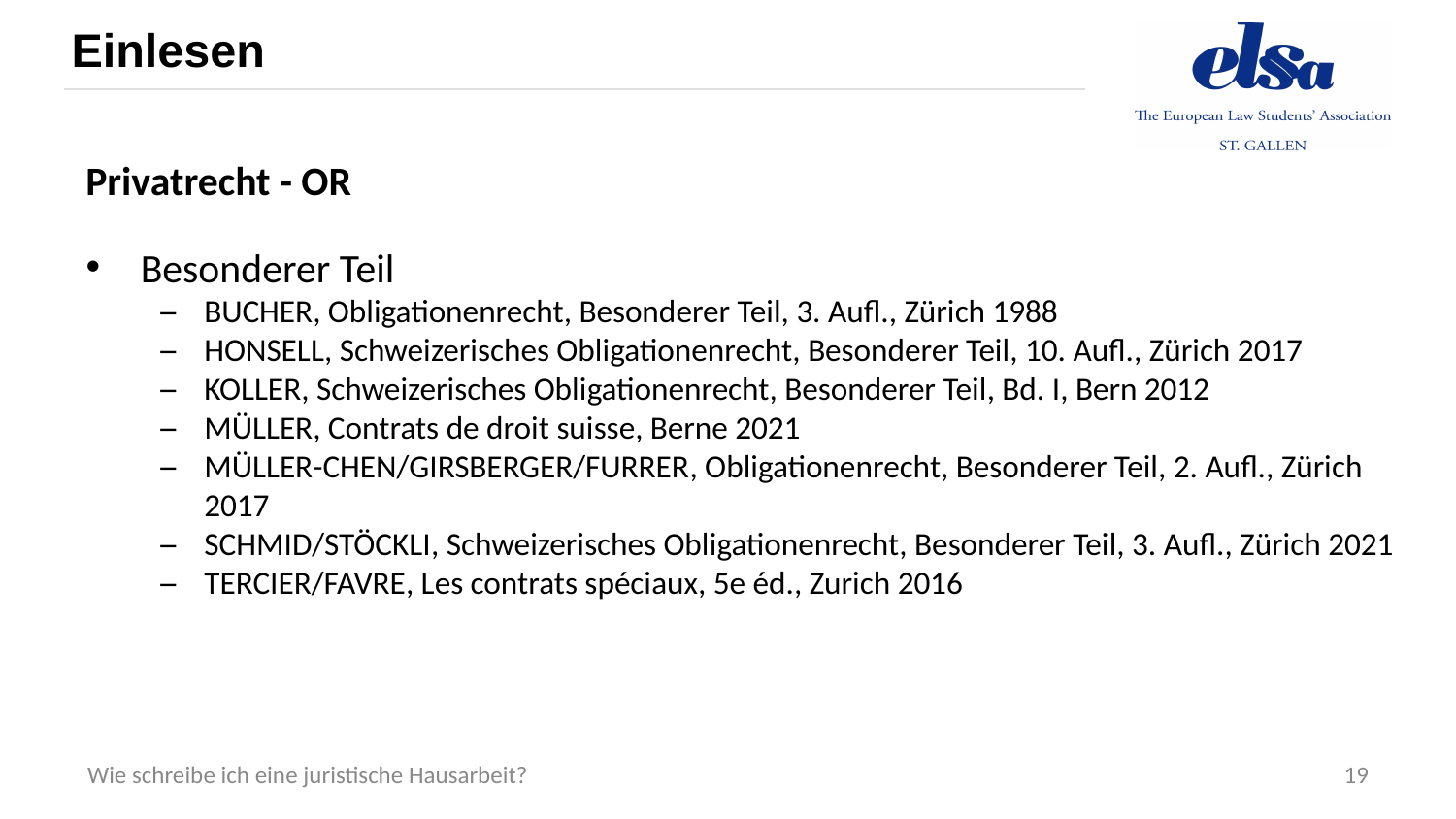

# Einlesen
Privatrecht - OR
Besonderer Teil
Bucher, Obligationenrecht, Besonderer Teil, 3. Aufl., Zürich 1988
Honsell, Schweizerisches Obligationenrecht, Besonderer Teil, 10. Aufl., Zürich 2017
Koller, Schweizerisches Obligationenrecht, Besonderer Teil, Bd. I, Bern 2012
Müller, Contrats de droit suisse, Berne 2021
Müller-Chen/Girsberger/Furrer, Obligationenrecht, Besonderer Teil, 2. Aufl., Zürich 2017
Schmid/Stöckli, Schweizerisches Obligationenrecht, Besonderer Teil, 3. Aufl., Zürich 2021
Tercier/Favre, Les contrats spéciaux, 5e éd., Zurich 2016

19